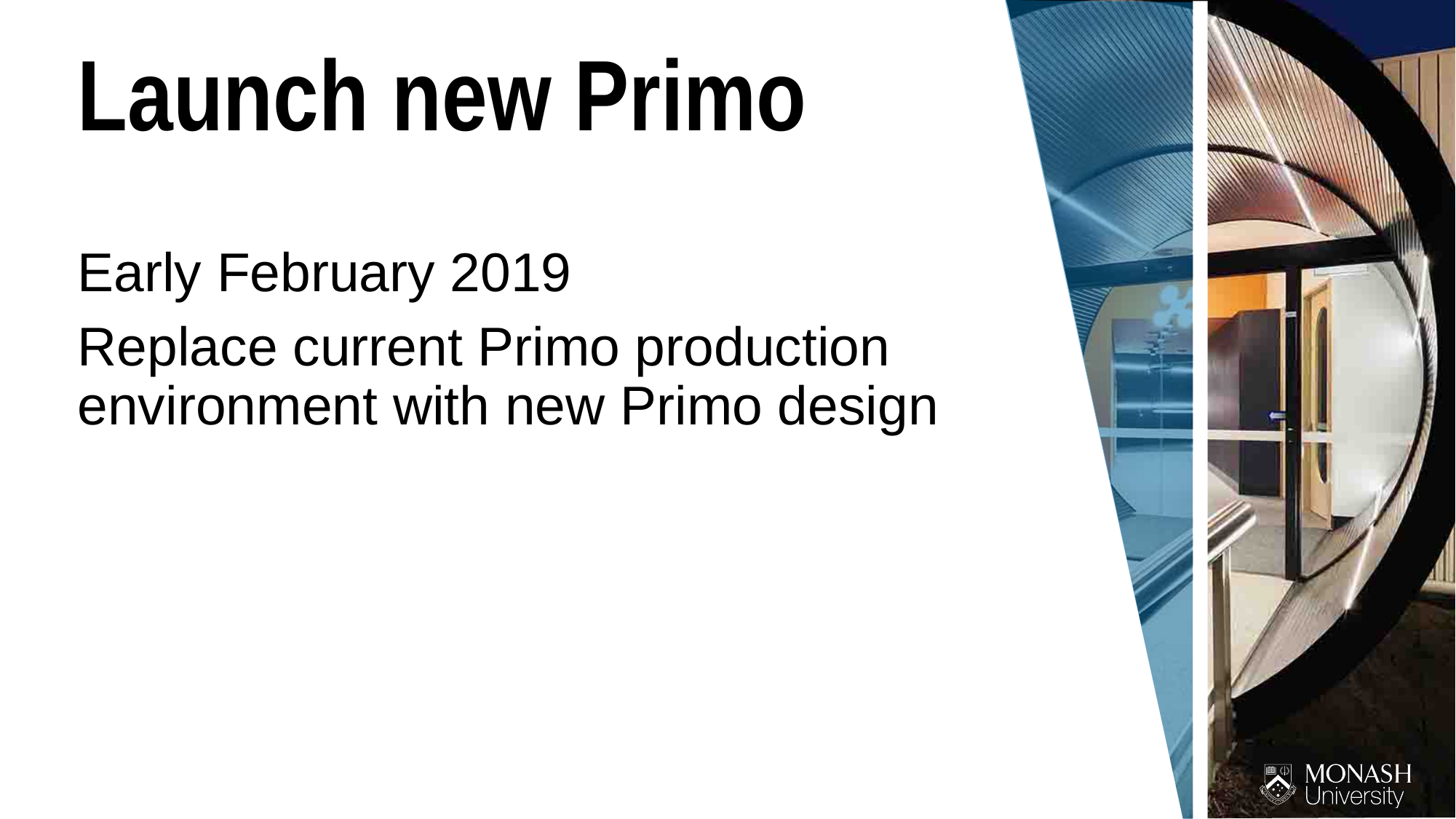

Launch new Primo
Early February 2019
Replace current Primo production environment with new Primo design